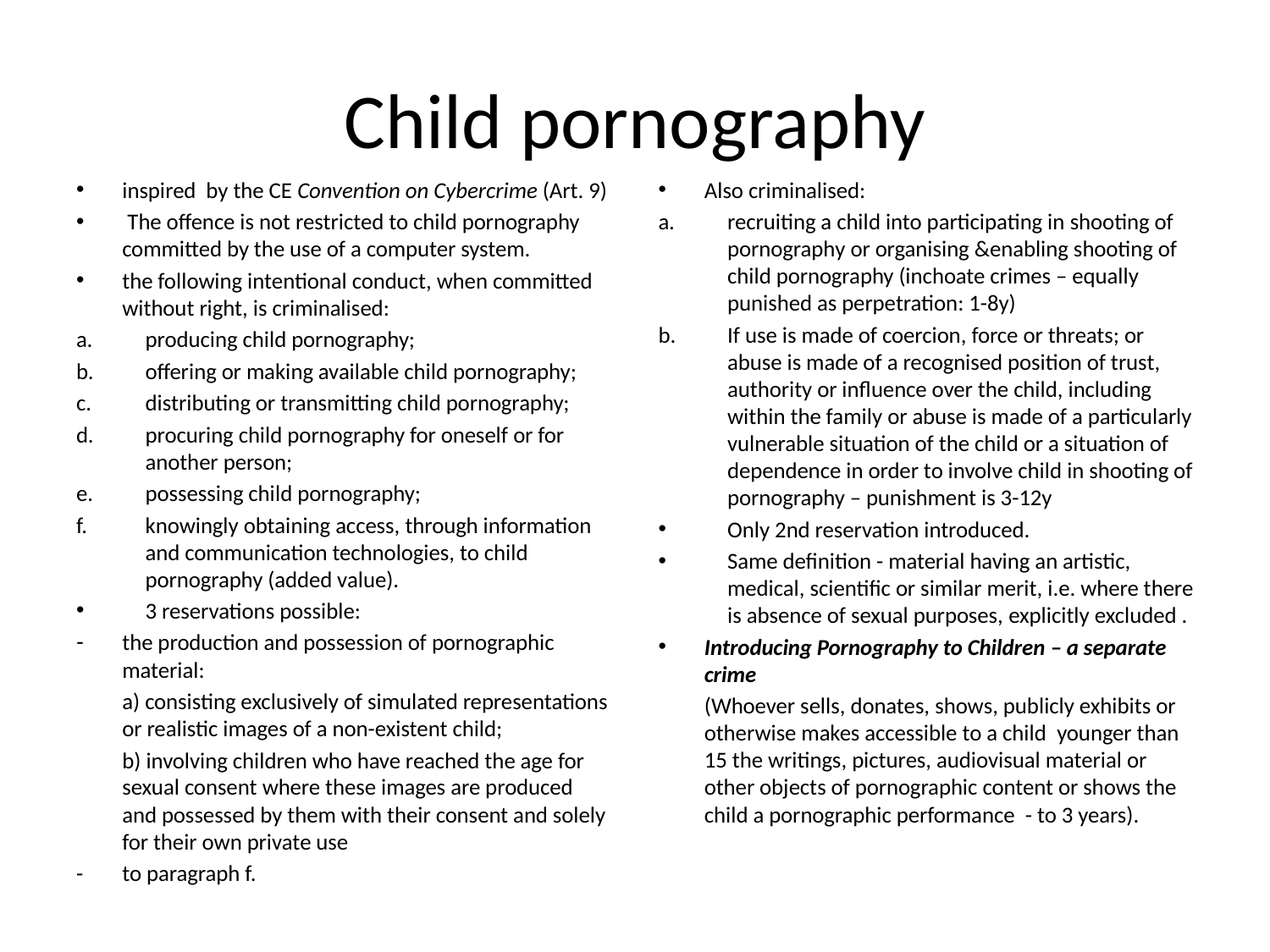

# Child pornography
inspired  by the CE Convention on Cybercrime (Art. 9)
 The offence is not restricted to child pornography committed by the use of a computer system.
the following intentional conduct, when committed without right, is criminalised:
producing child pornography;
offering or making available child pornography;
distributing or transmitting child pornography;
procuring child pornography for oneself or for another person;
possessing child pornography;
knowingly obtaining access, through information and communication technologies, to child pornography (added value).
3 reservations possible:
the production and possession of pornographic material:
	a) consisting exclusively of simulated representations or realistic images of a non-existent child;
	b) involving children who have reached the age for sexual consent where these images are produced and possessed by them with their consent and solely for their own private use
-	to paragraph f.

Also criminalised:
recruiting a child into participating in shooting of pornography or organising &enabling shooting of child pornography (inchoate crimes – equally punished as perpetration: 1-8y)
If use is made of coercion, force or threats; or abuse is made of a recognised position of trust, authority or influence over the child, including within the family or abuse is made of a particularly vulnerable situation of the child or a situation of dependence in order to involve child in shooting of pornography – punishment is 3-12y
Only 2nd reservation introduced.
Same definition - material having an artistic, medical, scientific or similar merit, i.e. where there is absence of sexual purposes, explicitly excluded .
Introducing Pornography to Children – a separate crime
	(Whoever sells, donates, shows, publicly exhibits or otherwise makes accessible to a child  younger than 15 the writings, pictures, audiovisual material or other objects of pornographic content or shows the child a pornographic performance  - to 3 years).